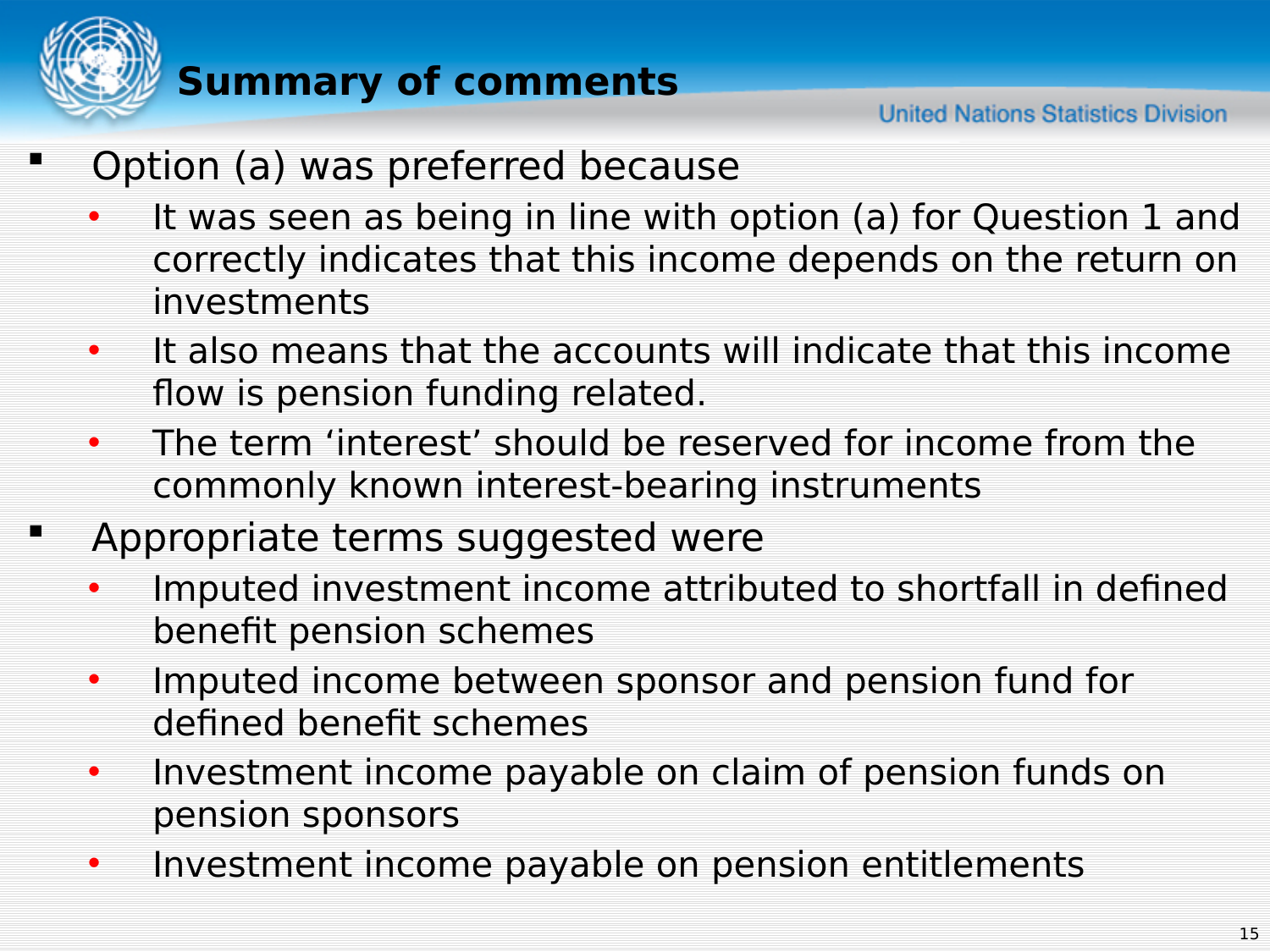

Summary of comments
Option (a) was preferred because
It was seen as being in line with option (a) for Question 1 and correctly indicates that this income depends on the return on investments
It also means that the accounts will indicate that this income flow is pension funding related.
The term ‘interest’ should be reserved for income from the commonly known interest-bearing instruments
Appropriate terms suggested were
Imputed investment income attributed to shortfall in defined benefit pension schemes
Imputed income between sponsor and pension fund for defined benefit schemes
Investment income payable on claim of pension funds on pension sponsors
Investment income payable on pension entitlements

15